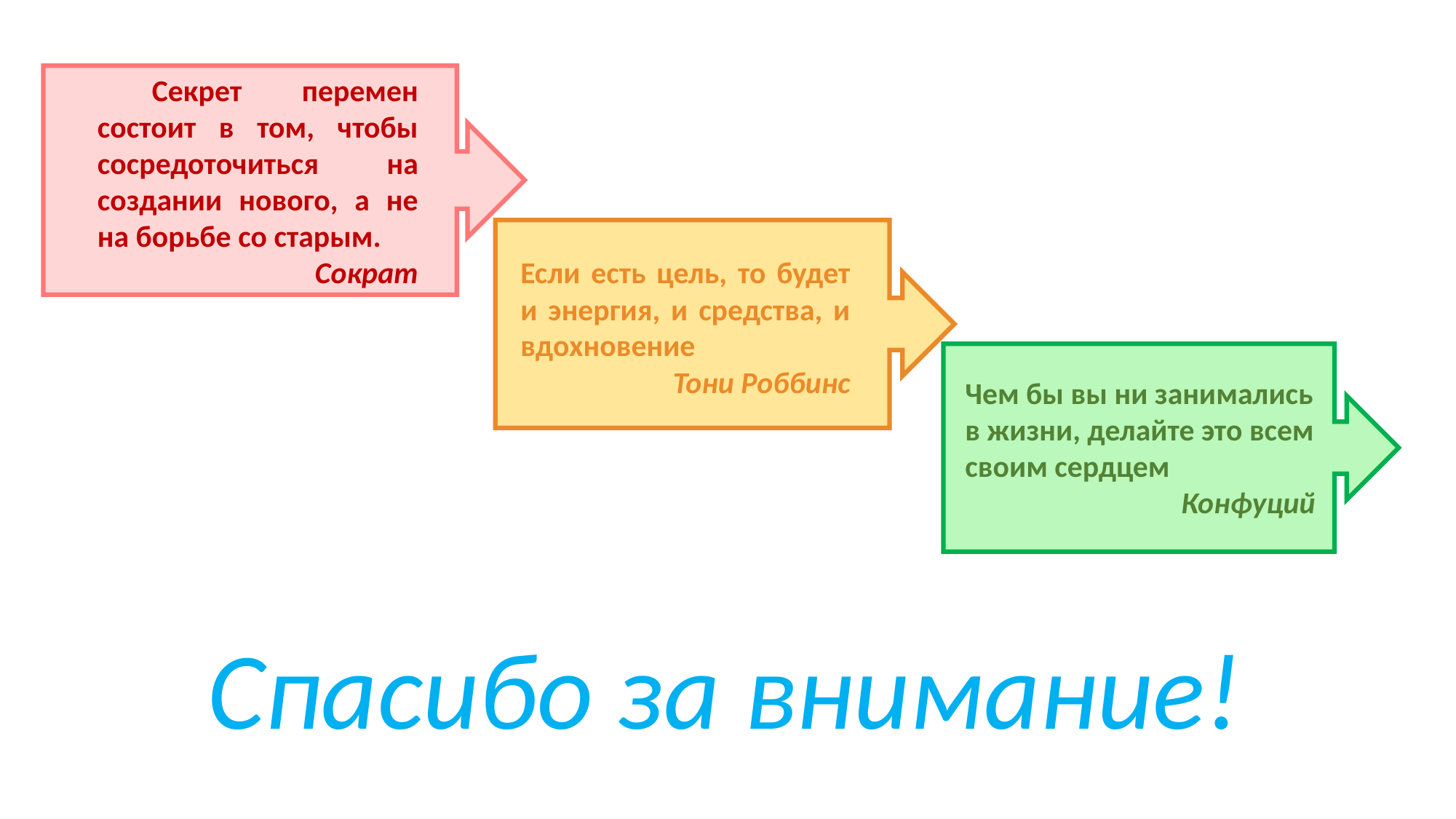

Секрет перемен состоит в том, чтобы сосредоточиться на создании нового, а не на борьбе со старым.
 Сократ

Если есть цель, то будет и энергия, и средства, и вдохновение
 Тони Роббинс

Чем бы вы ни занимались в жизни, делайте это всем своим сердцем
 Конфуций
Спасибо за внимание!